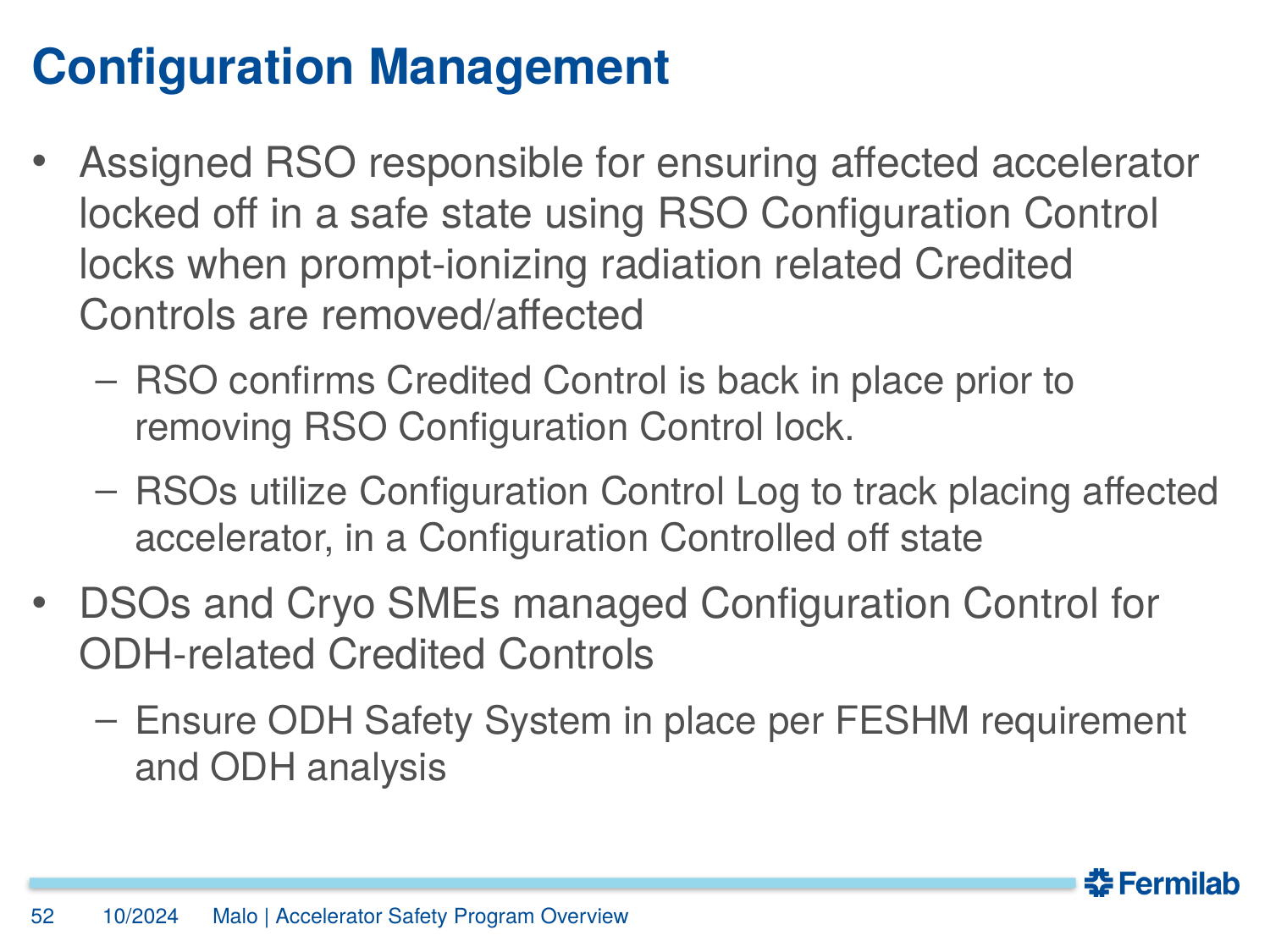

# Configuration Management
Assigned RSO responsible for ensuring affected accelerator locked off in a safe state using RSO Configuration Control locks when prompt-ionizing radiation related Credited Controls are removed/affected
RSO confirms Credited Control is back in place prior to removing RSO Configuration Control lock.
RSOs utilize Configuration Control Log to track placing affected accelerator, in a Configuration Controlled off state
DSOs and Cryo SMEs managed Configuration Control for ODH-related Credited Controls
Ensure ODH Safety System in place per FESHM requirement and ODH analysis

52
10/2024
Malo | Accelerator Safety Program Overview